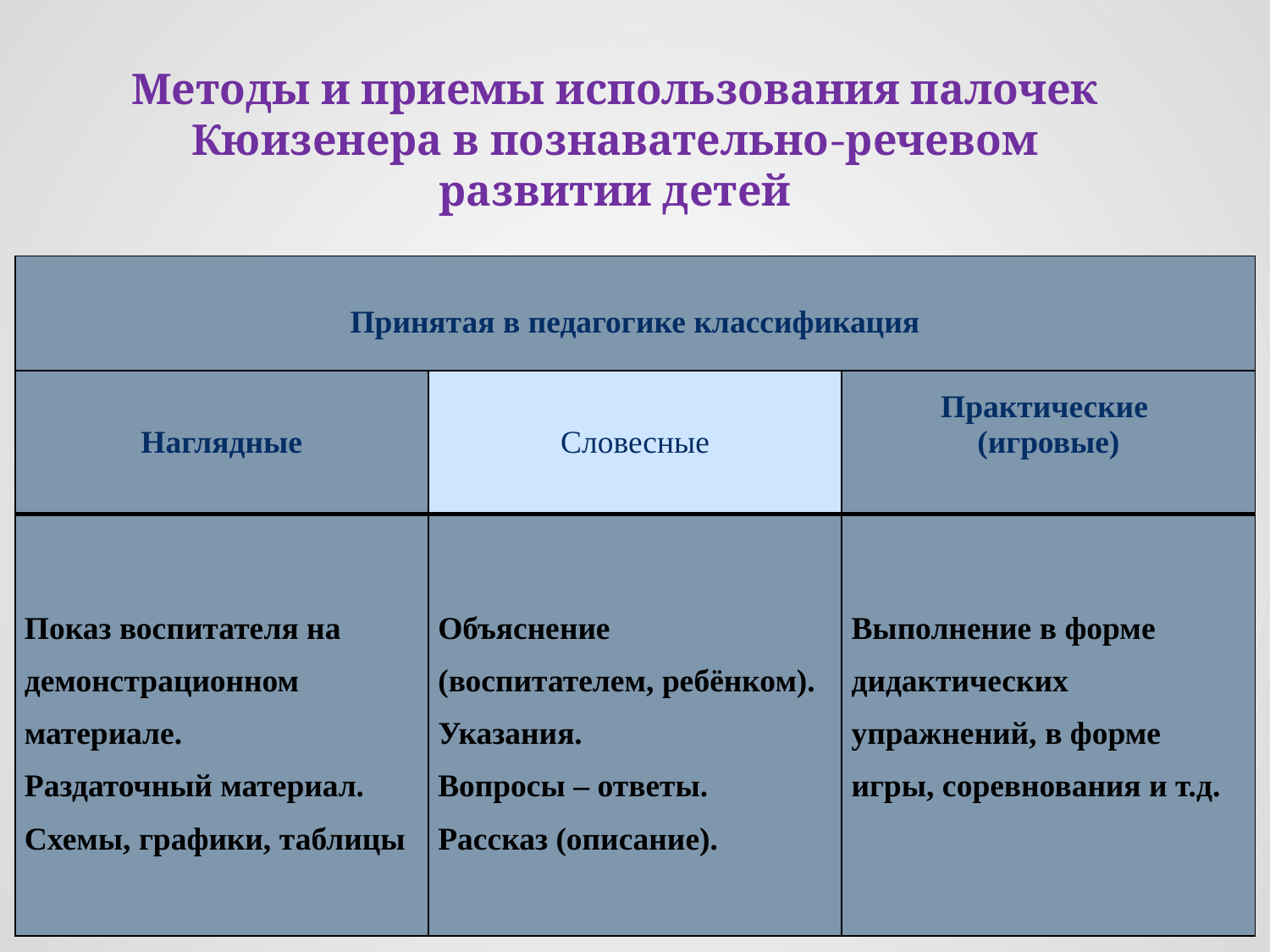

Методы и приемы использования палочек Кюизенера в познавательно-речевом развитии детей

| Принятая в педагогике классификация |  |  |
| --- | --- | --- |
| Наглядные | Словесные | Практические (игровые) |
| Показ воспитателя на демонстрационном материале. Раздаточный материал. Схемы, графики, таблицы | Объяснение (воспитателем, ребёнком). Указания. Вопросы – ответы. Рассказ (описание). | Выполнение в форме дидактических упражнений, в форме игры, соревнования и т.д. |